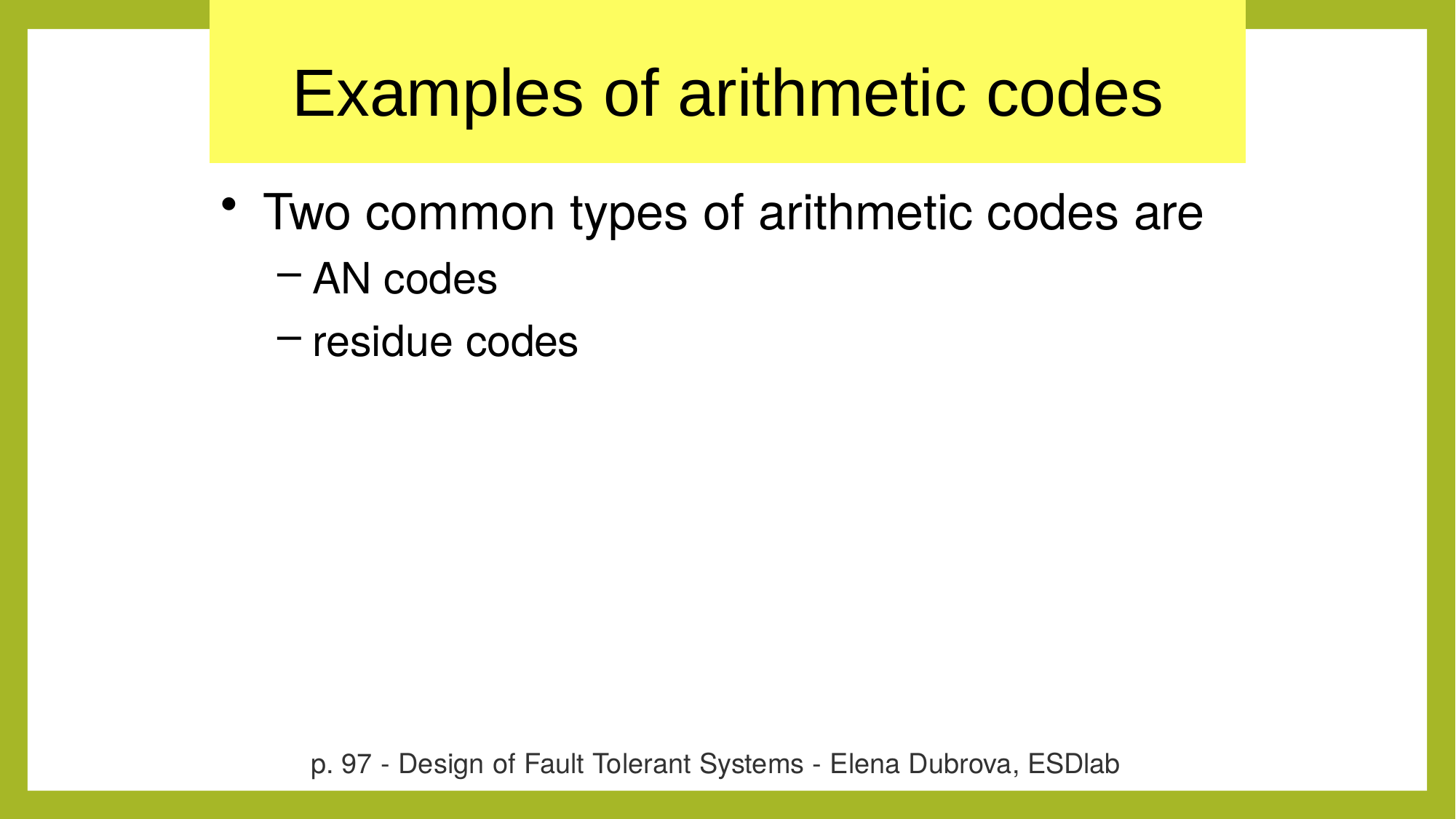

# Examples of arithmetic codes
Two common types of arithmetic codes are
AN codes
residue codes
p. 97 - Design of Fault Tolerant Systems - Elena Dubrova, ESDlab